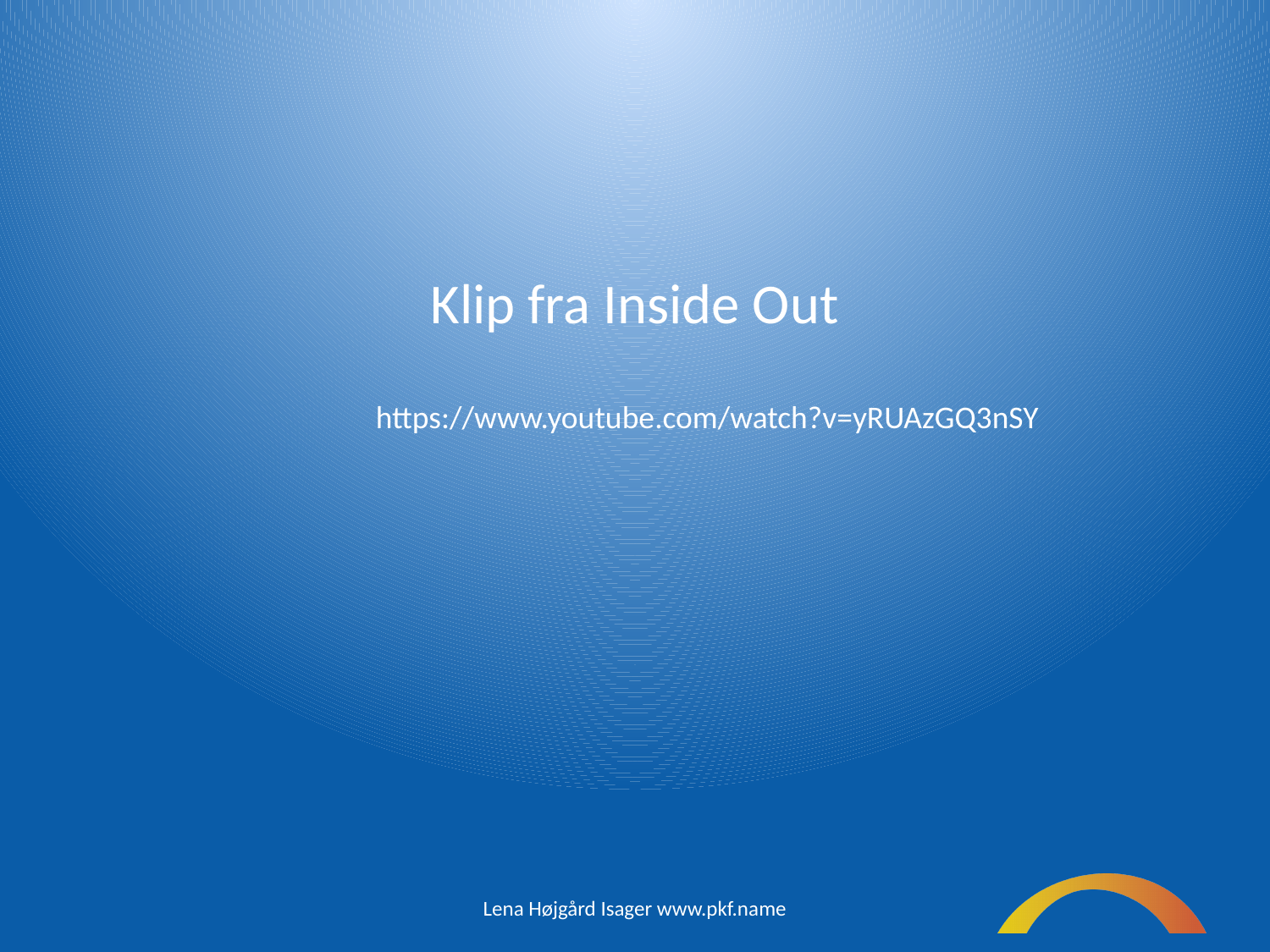

Klip fra Inside Out
https://www.youtube.com/watch?v=yRUAzGQ3nSY
Lena Højgård Isager www.pkf.name